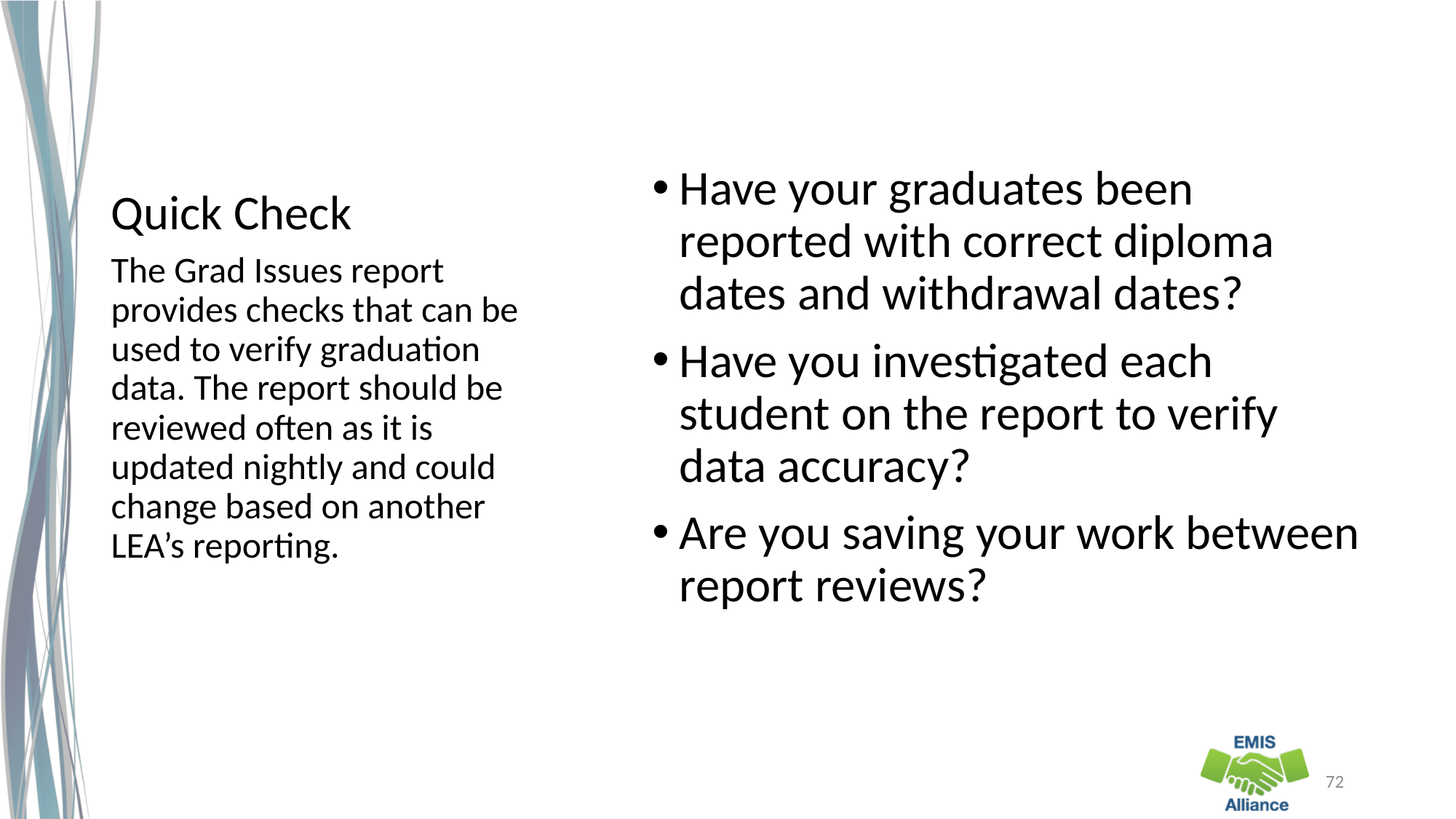

# Quick Check
Have your graduates been reported with correct diploma dates and withdrawal dates?
Have you investigated each student on the report to verify data accuracy?
Are you saving your work between report reviews?
The Grad Issues report provides checks that can be used to verify graduation data. The report should be reviewed often as it is updated nightly and could change based on another LEA’s reporting.
72